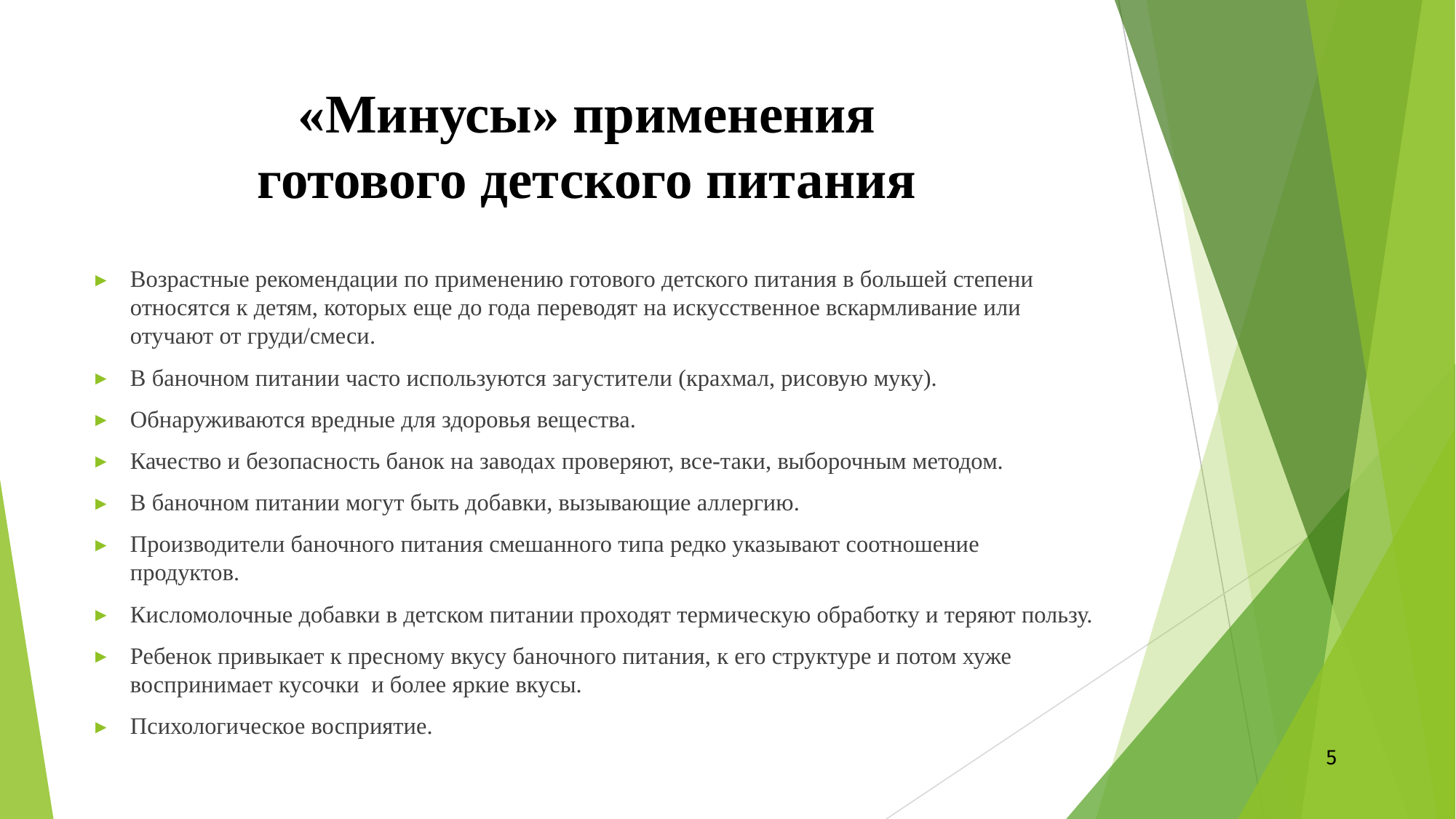

# «Минусы» применения готового детского питания
Возрастные рекомендации по применению готового детского питания в большей степени относятся к детям, которых еще до года переводят на искусственное вскармливание или отучают от груди/смеси.
В баночном питании часто используются загустители (крахмал, рисовую муку).
Обнаруживаются вредные для здоровья вещества.
Качество и безопасность банок на заводах проверяют, все-таки, выборочным методом.
В баночном питании могут быть добавки, вызывающие аллергию.
Производители баночного питания смешанного типа редко указывают соотношение продуктов.
Кисломолочные добавки в детском питании проходят термическую обработку и теряют пользу.
Ребенок привыкает к пресному вкусу баночного питания, к его структуре и потом хуже воспринимает кусочки  и более яркие вкусы.
Психологическое восприятие.

5